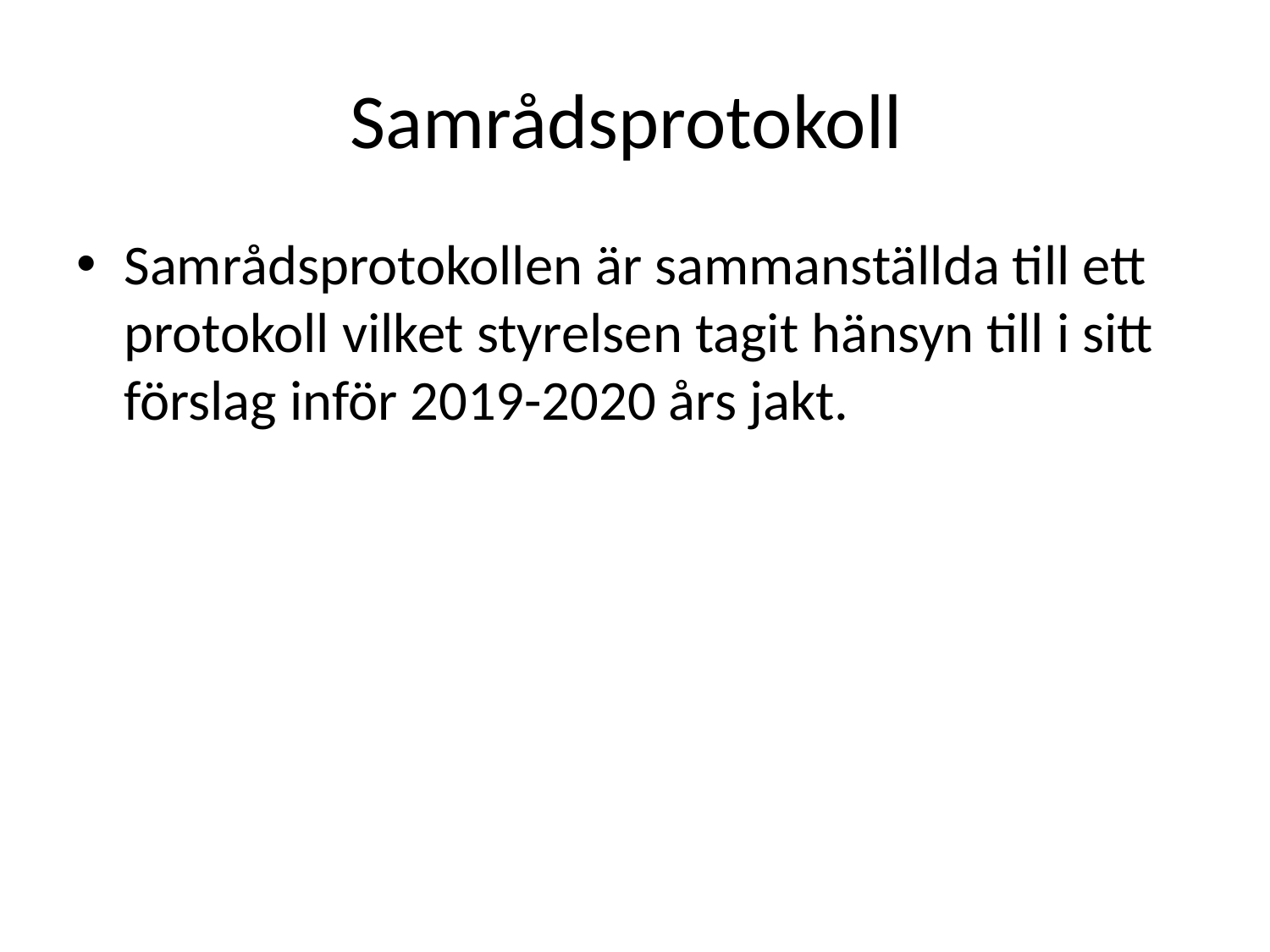

# Samrådsprotokoll
Samrådsprotokollen är sammanställda till ett protokoll vilket styrelsen tagit hänsyn till i sitt förslag inför 2019-2020 års jakt.